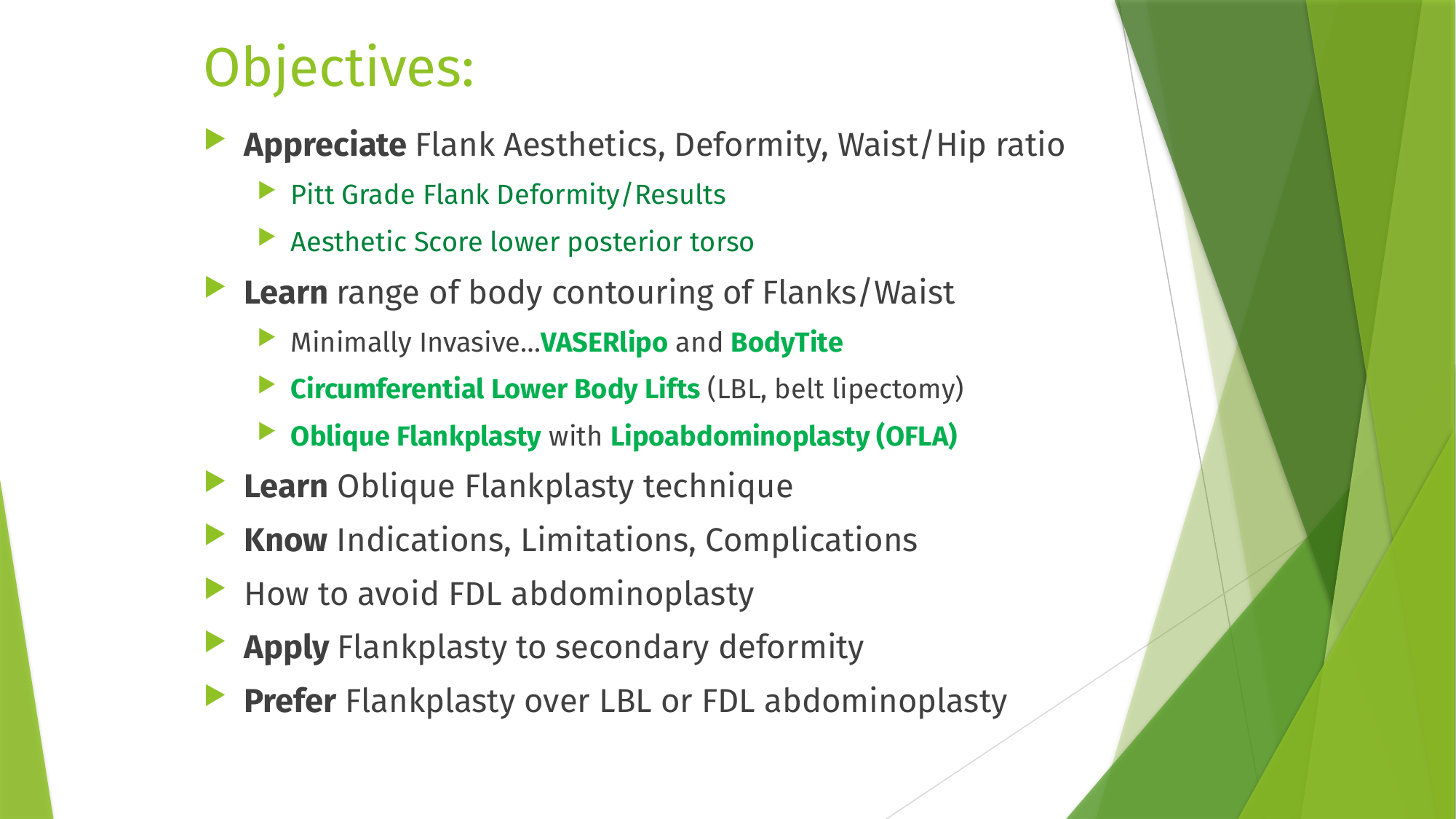

# Objectives:
Appreciate Flank Aesthetics, Deformity, Waist/Hip ratio
Pitt Grade Flank Deformity/Results
Aesthetic Score lower posterior torso
Learn range of body contouring of Flanks/Waist
Minimally Invasive…VASERlipo and BodyTite
Circumferential Lower Body Lifts (LBL, belt lipectomy)
Oblique Flankplasty with Lipoabdominoplasty (OFLA)
Learn Oblique Flankplasty technique
Know Indications, Limitations, Complications
How to avoid FDL abdominoplasty
Apply Flankplasty to secondary deformity
Prefer Flankplasty over LBL or FDL abdominoplasty